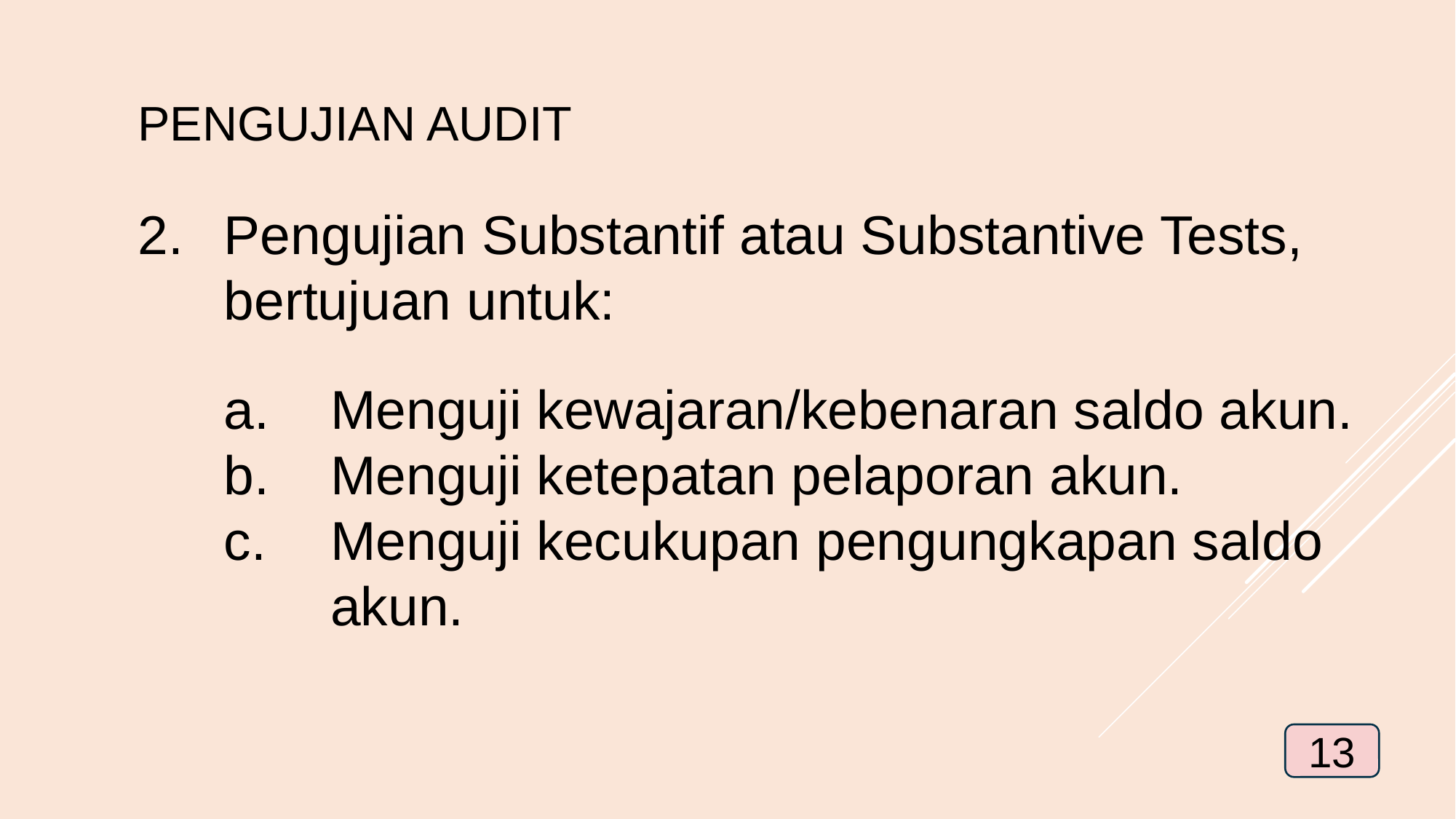

PENGUJIAN AUDIT
Pengujian Substantif atau Substantive Tests, bertujuan untuk:

Menguji kewajaran/kebenaran saldo akun.
Menguji ketepatan pelaporan akun.
Menguji kecukupan pengungkapan saldo akun.